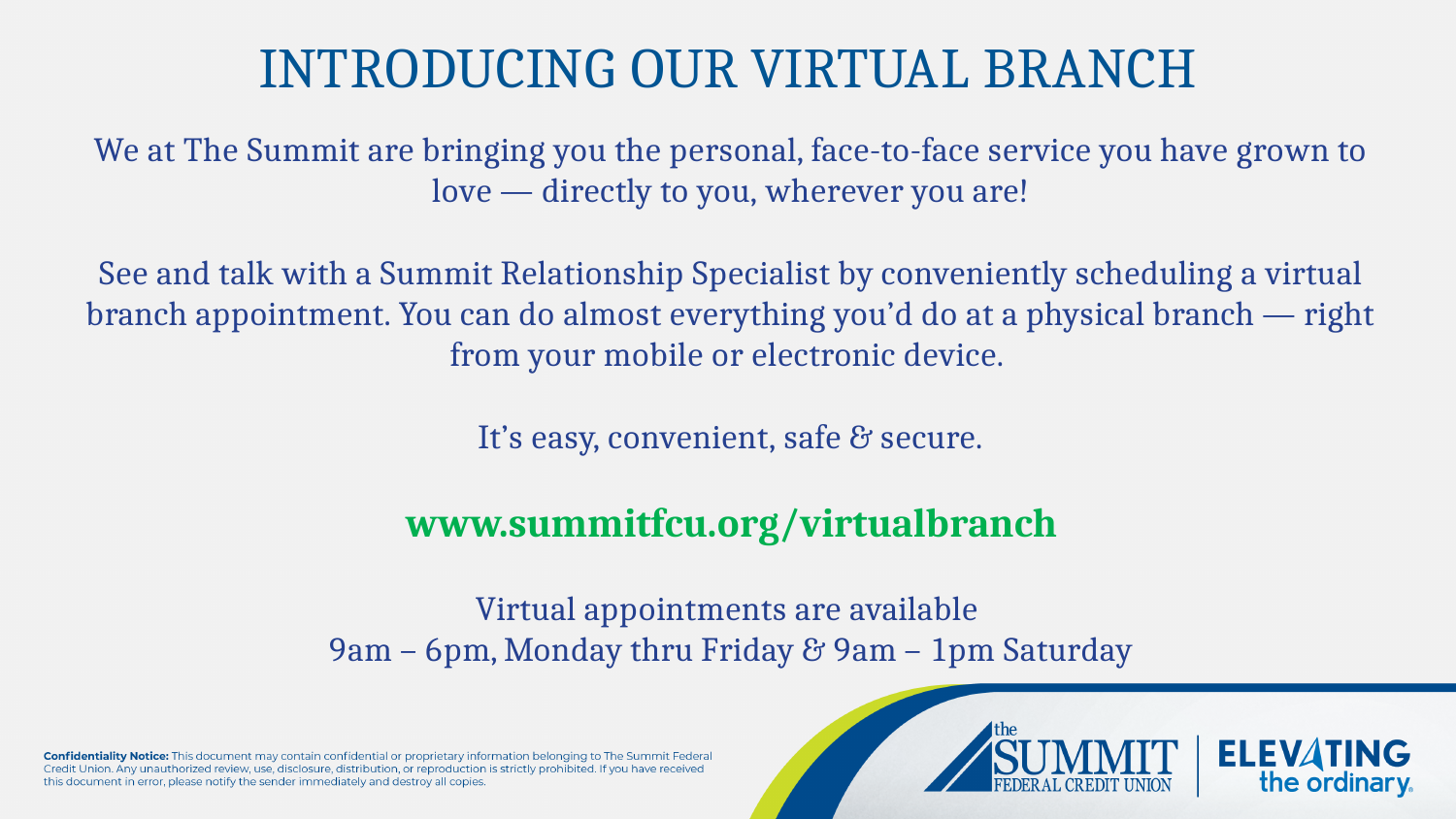

# INTRODUCING OUR VIRTUAL BRANCH
We at The Summit are bringing you the personal, face-to-face service you have grown to love — directly to you, wherever you are!

See and talk with a Summit Relationship Specialist by conveniently scheduling a virtual branch appointment. You can do almost everything you’d do at a physical branch — right from your mobile or electronic device.

It’s easy, convenient, safe & secure.

www.summitfcu.org/virtualbranch
Virtual appointments are available
9am – 6pm, Monday thru Friday & 9am – 1pm Saturday